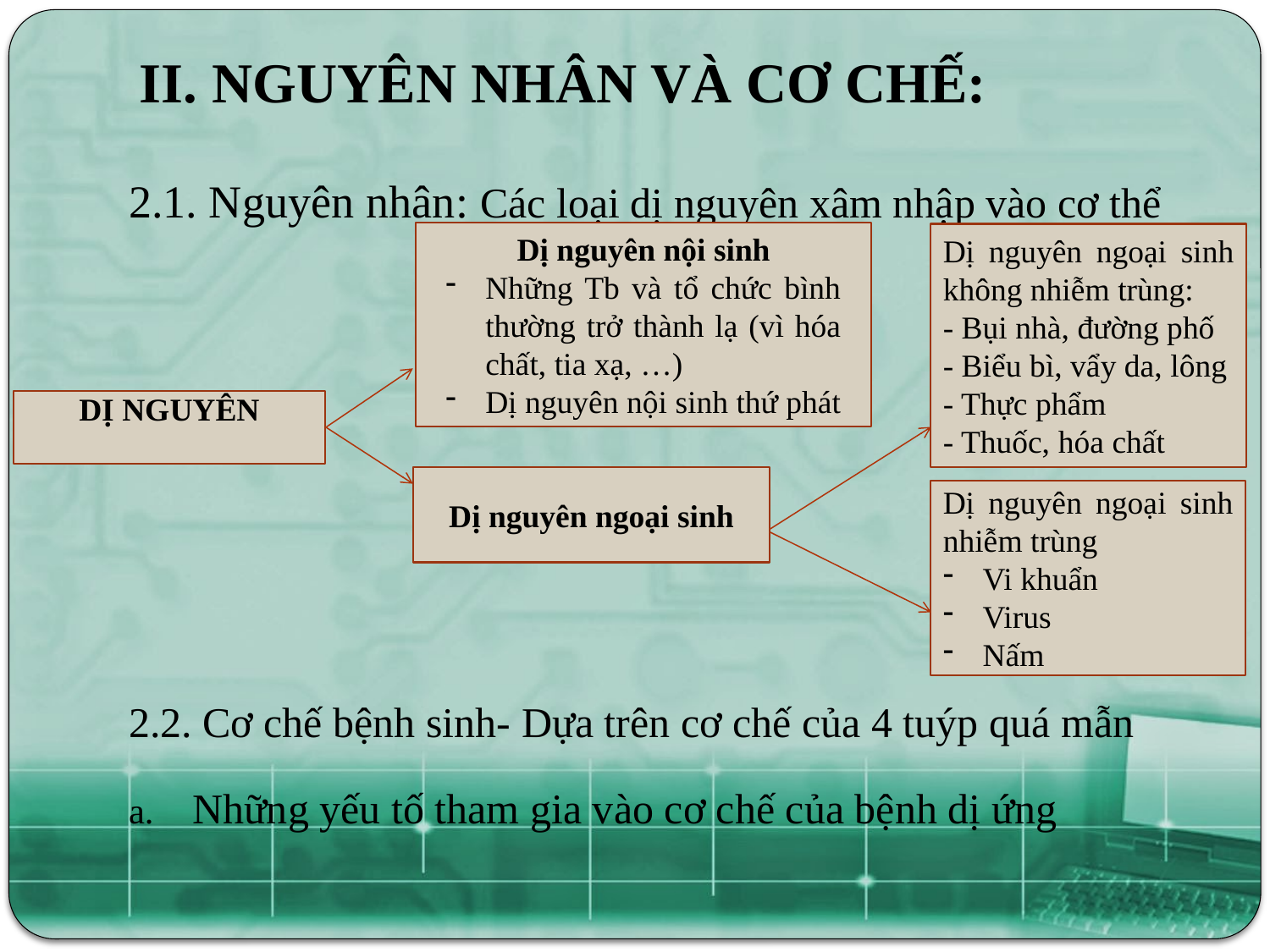

# II. NGUYÊN NHÂN VÀ CƠ CHẾ:
Dị nguyên nội sinh
Những Tb và tổ chức bình thường trở thành lạ (vì hóa chất, tia xạ, …)
Dị nguyên nội sinh thứ phát
2.1. Nguyên nhân: Các loại dị nguyên xâm nhập vào cơ thể

2.2. Cơ chế bệnh sinh- Dựa trên cơ chế của 4 tuýp quá mẫn
Những yếu tố tham gia vào cơ chế của bệnh dị ứng

Dị nguyên ngoại sinh không nhiễm trùng:
- Bụi nhà, đường phố
- Biểu bì, vẩy da, lông
- Thực phẩm
- Thuốc, hóa chất
DỊ NGUYÊN

Dị nguyên ngoại sinh
Dị nguyên ngoại sinh nhiễm trùng
Vi khuẩn
Virus
Nấm